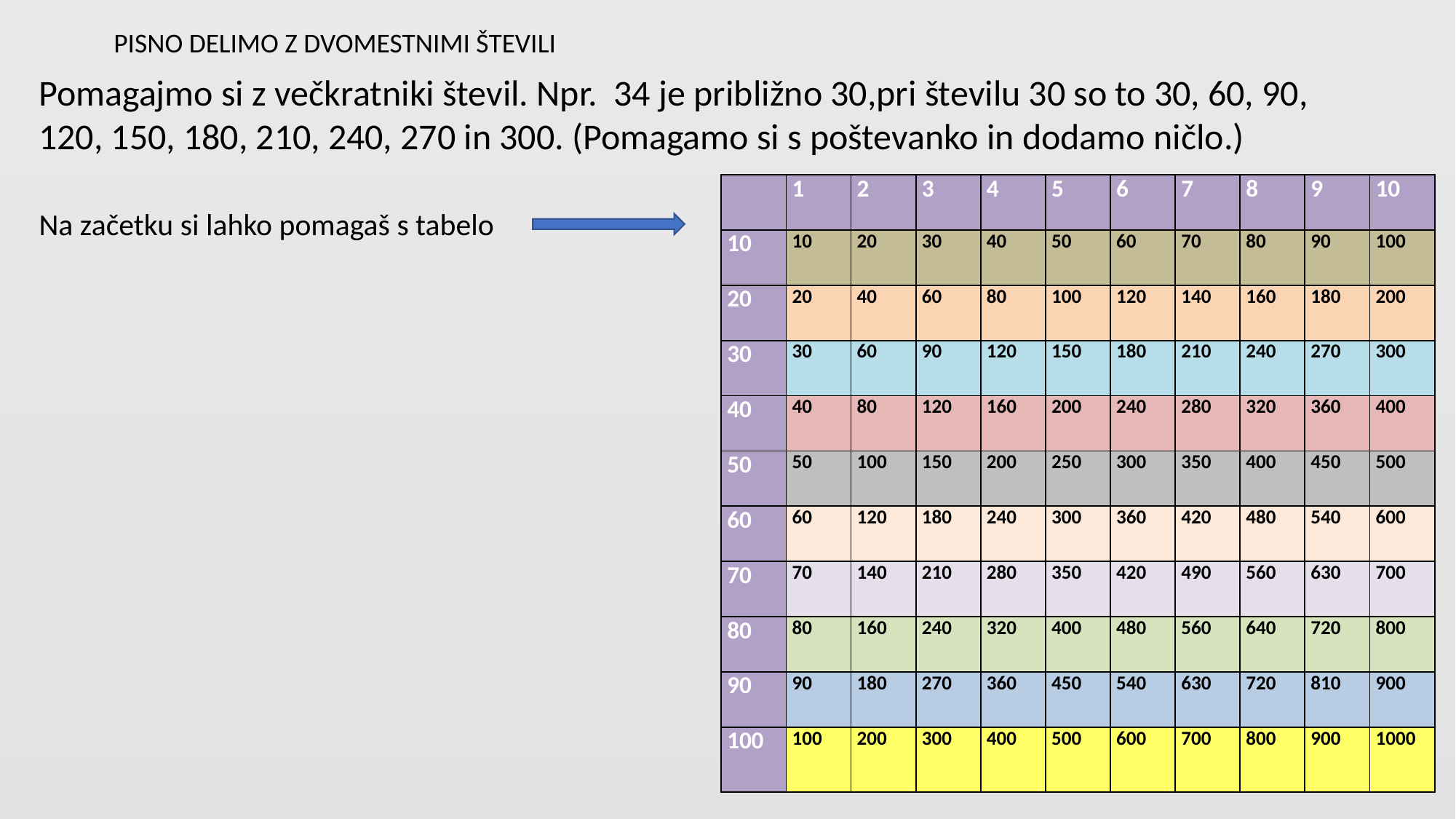

PISNO DELIMO Z DVOMESTNIMI ŠTEVILI
Pomagajmo si z večkratniki števil. Npr.  34 je približno 30,pri številu 30 so to 30, 60, 90, 120, 150, 180, 210, 240, 270 in 300. (Pomagamo si s poštevanko in dodamo ničlo.)
|  | 1 | 2 | 3 | 4 | 5 | 6 | 7 | 8 | 9 | 10 |
| --- | --- | --- | --- | --- | --- | --- | --- | --- | --- | --- |
| 10 | 10 | 20 | 30 | 40 | 50 | 60 | 70 | 80 | 90 | 100 |
| 20 | 20 | 40 | 60 | 80 | 100 | 120 | 140 | 160 | 180 | 200 |
| 30 | 30 | 60 | 90 | 120 | 150 | 180 | 210 | 240 | 270 | 300 |
| 40 | 40 | 80 | 120 | 160 | 200 | 240 | 280 | 320 | 360 | 400 |
| 50 | 50 | 100 | 150 | 200 | 250 | 300 | 350 | 400 | 450 | 500 |
| 60 | 60 | 120 | 180 | 240 | 300 | 360 | 420 | 480 | 540 | 600 |
| 70 | 70 | 140 | 210 | 280 | 350 | 420 | 490 | 560 | 630 | 700 |
| 80 | 80 | 160 | 240 | 320 | 400 | 480 | 560 | 640 | 720 | 800 |
| 90 | 90 | 180 | 270 | 360 | 450 | 540 | 630 | 720 | 810 | 900 |
| 100 | 100 | 200 | 300 | 400 | 500 | 600 | 700 | 800 | 900 | 1000 |
Na začetku si lahko pomagaš s tabelo